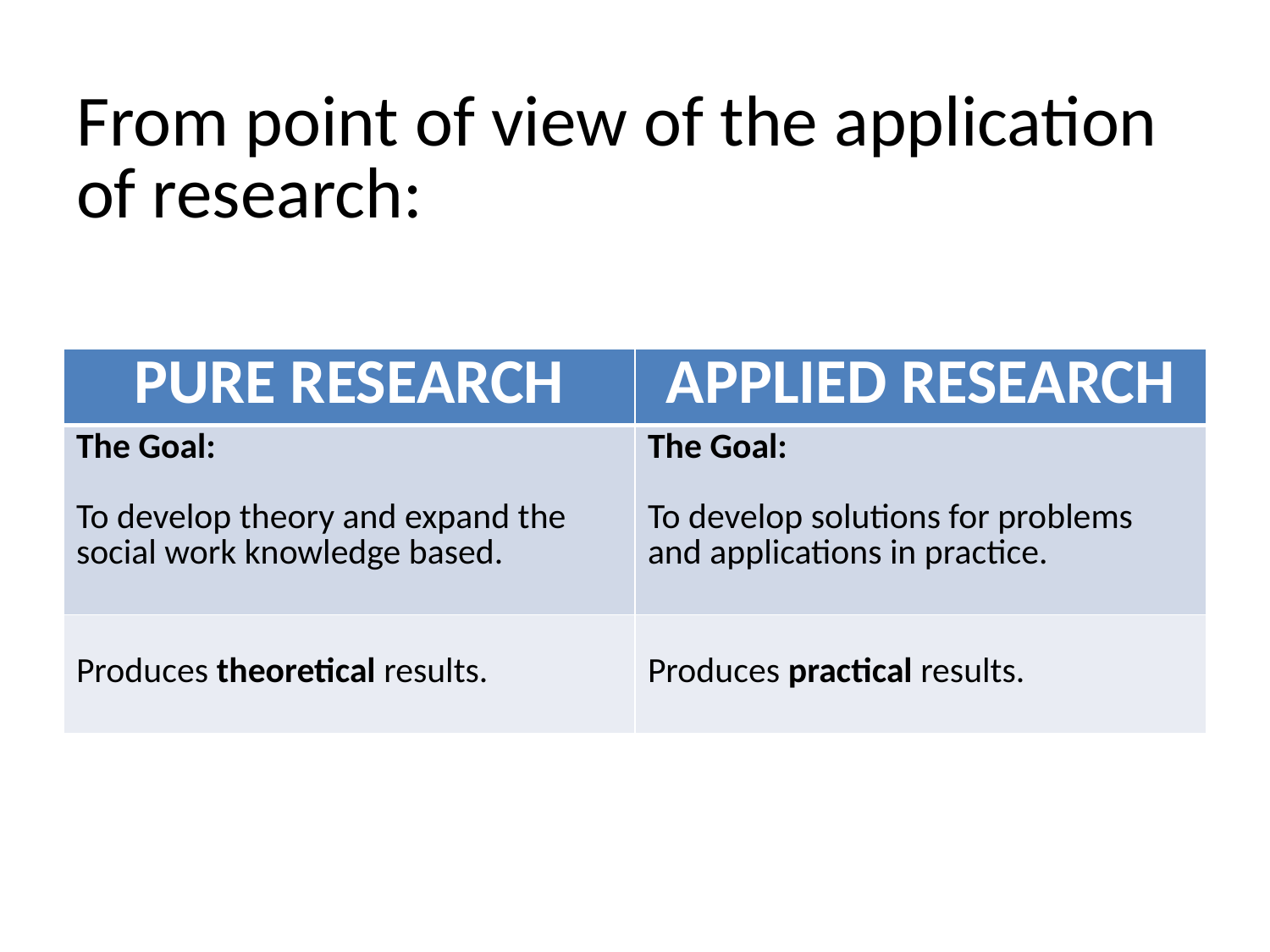

# From point of view of the application of research:
| PURE RESEARCH | APPLIED RESEARCH |
| --- | --- |
| The Goal: To develop theory and expand the social work knowledge based. | The Goal: To develop solutions for problems and applications in practice. |
| Produces theoretical results. | Produces practical results. |